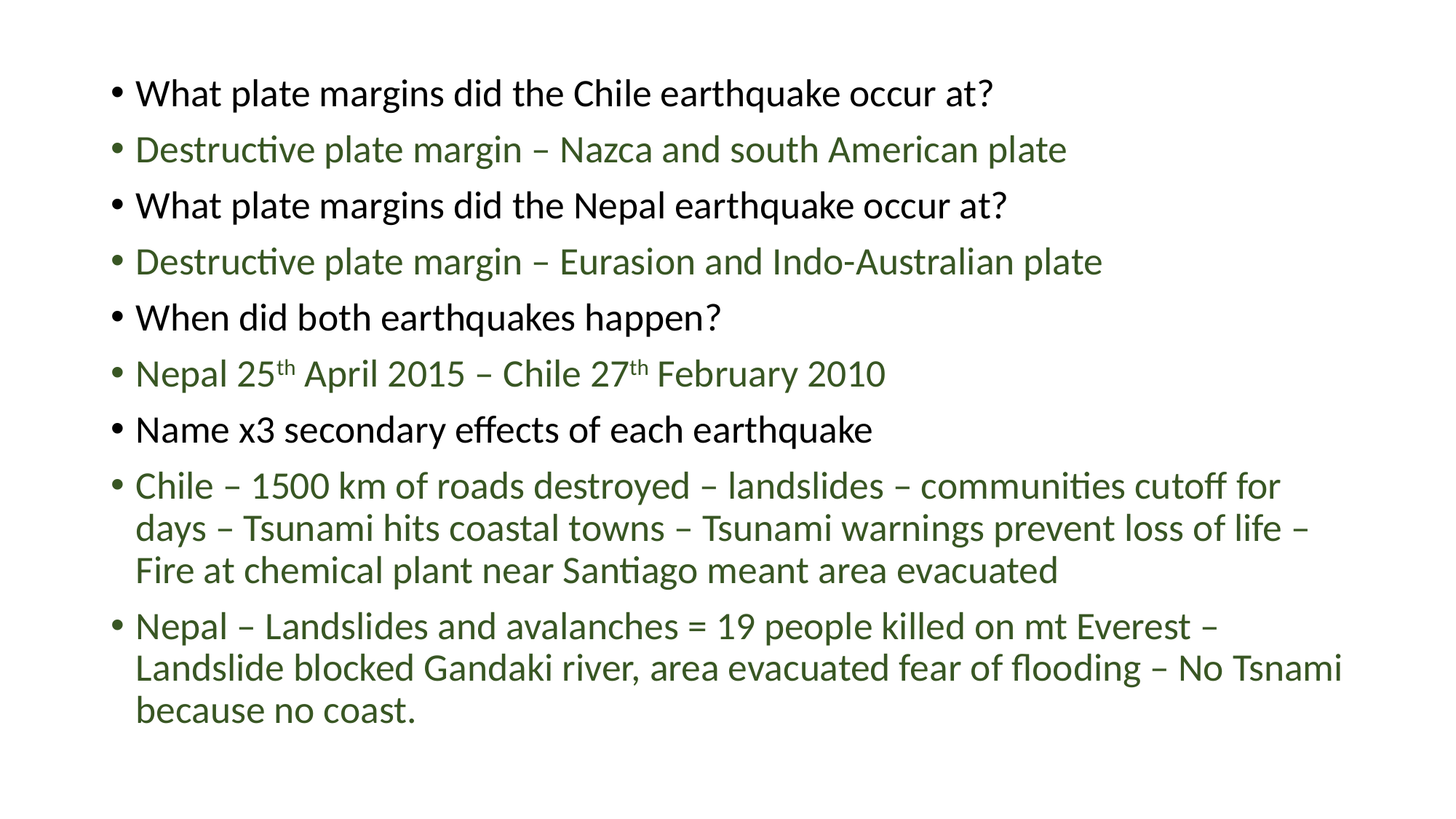

What plate margins did the Chile earthquake occur at?
Destructive plate margin – Nazca and south American plate
What plate margins did the Nepal earthquake occur at?
Destructive plate margin – Eurasion and Indo-Australian plate
When did both earthquakes happen?
Nepal 25th April 2015 – Chile 27th February 2010
Name x3 secondary effects of each earthquake
Chile – 1500 km of roads destroyed – landslides – communities cutoff for days – Tsunami hits coastal towns – Tsunami warnings prevent loss of life – Fire at chemical plant near Santiago meant area evacuated
Nepal – Landslides and avalanches = 19 people killed on mt Everest – Landslide blocked Gandaki river, area evacuated fear of flooding – No Tsnami because no coast.